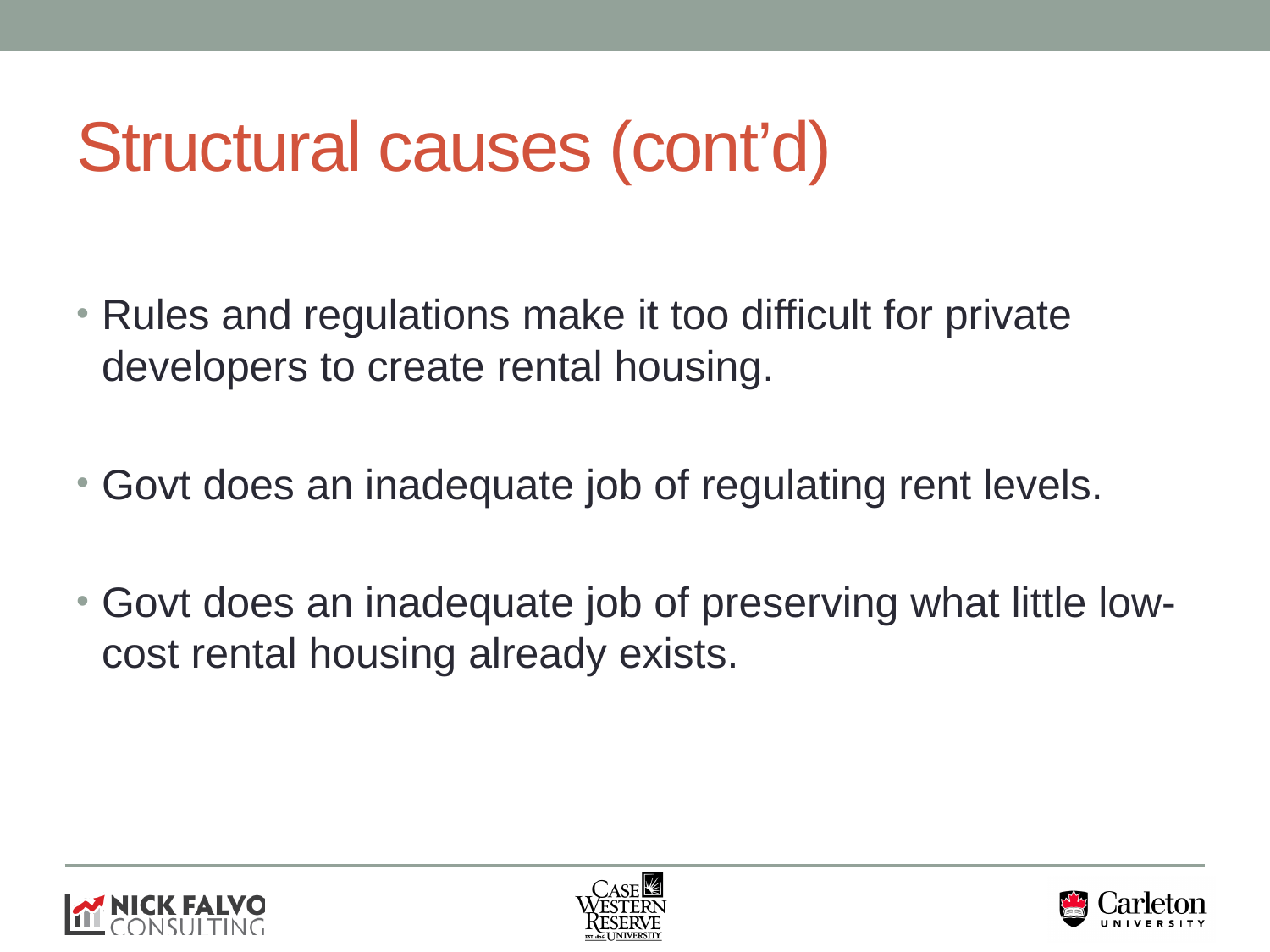

# Structural causes (cont’d)

Rules and regulations make it too difficult for private developers to create rental housing.

Govt does an inadequate job of regulating rent levels.

Govt does an inadequate job of preserving what little low-cost rental housing already exists.